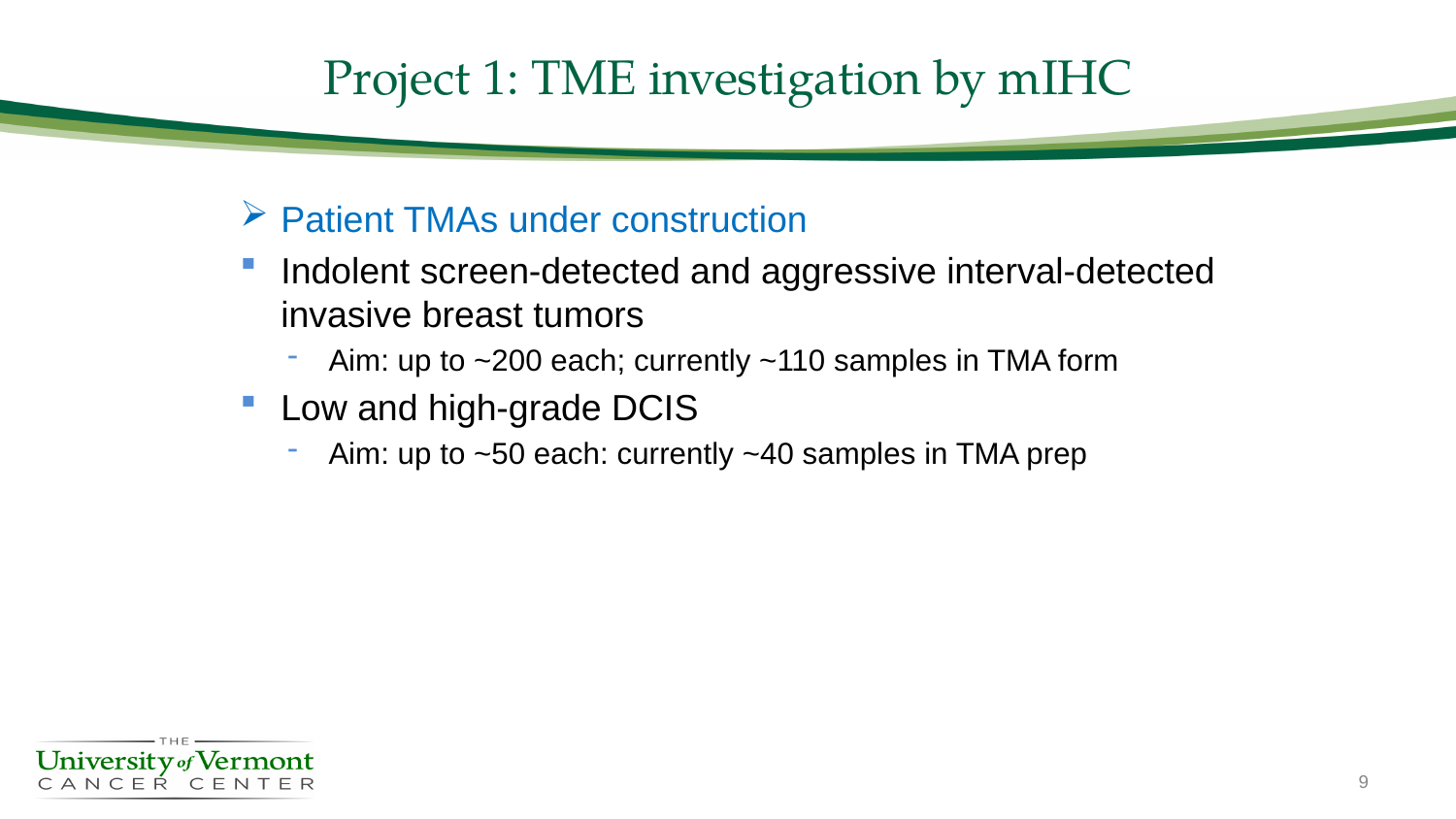

# Project 1: TME investigation by mIHC
Patient TMAs under construction
Indolent screen-detected and aggressive interval-detected invasive breast tumors
Aim: up to ~200 each; currently ~110 samples in TMA form
Low and high-grade DCIS
Aim: up to ~50 each: currently ~40 samples in TMA prep

9